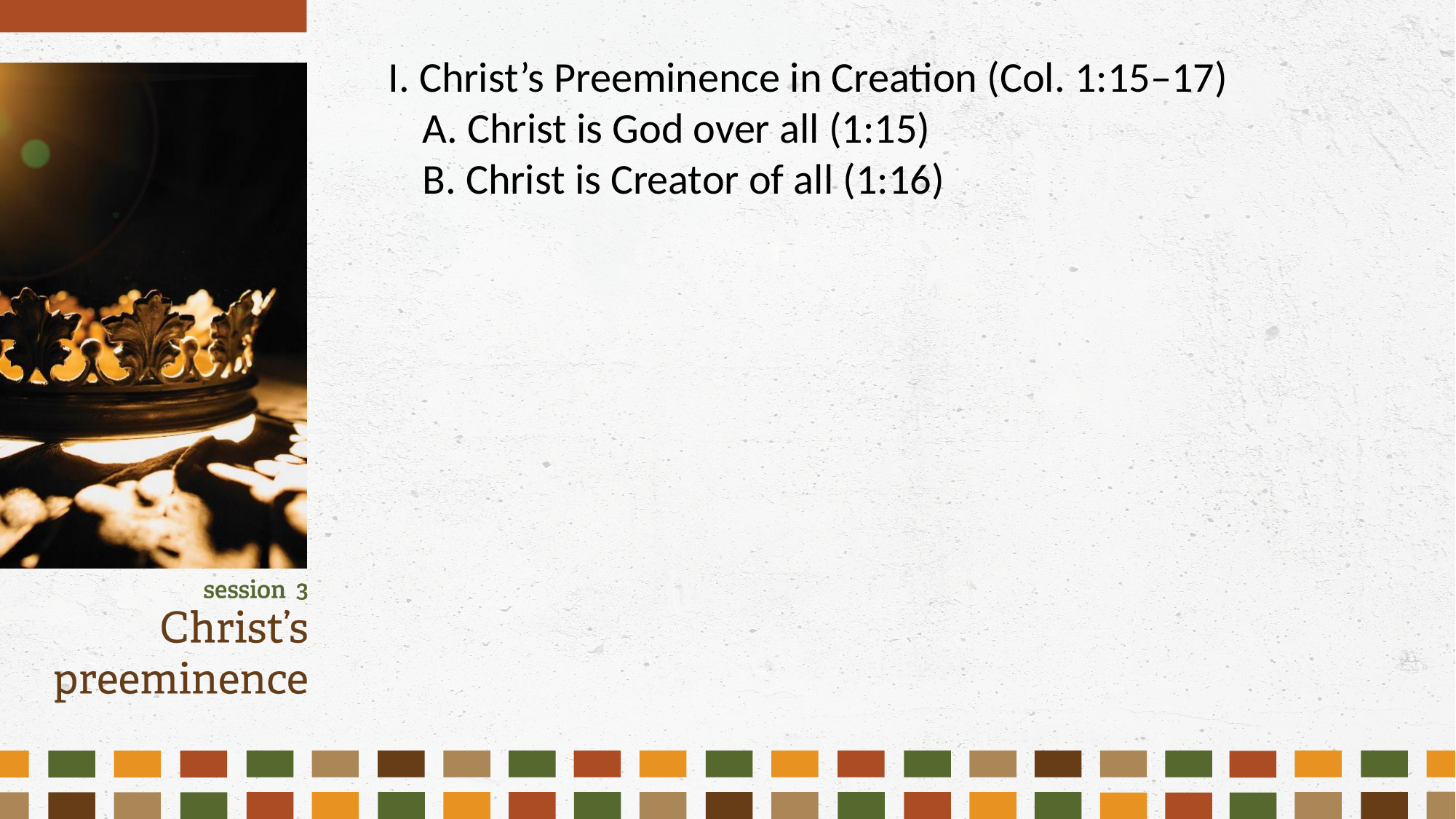

I. Christ’s Preeminence in Creation (Col. 1:15–17)
	A. Christ is God over all (1:15)
	B. Christ is Creator of all (1:16)